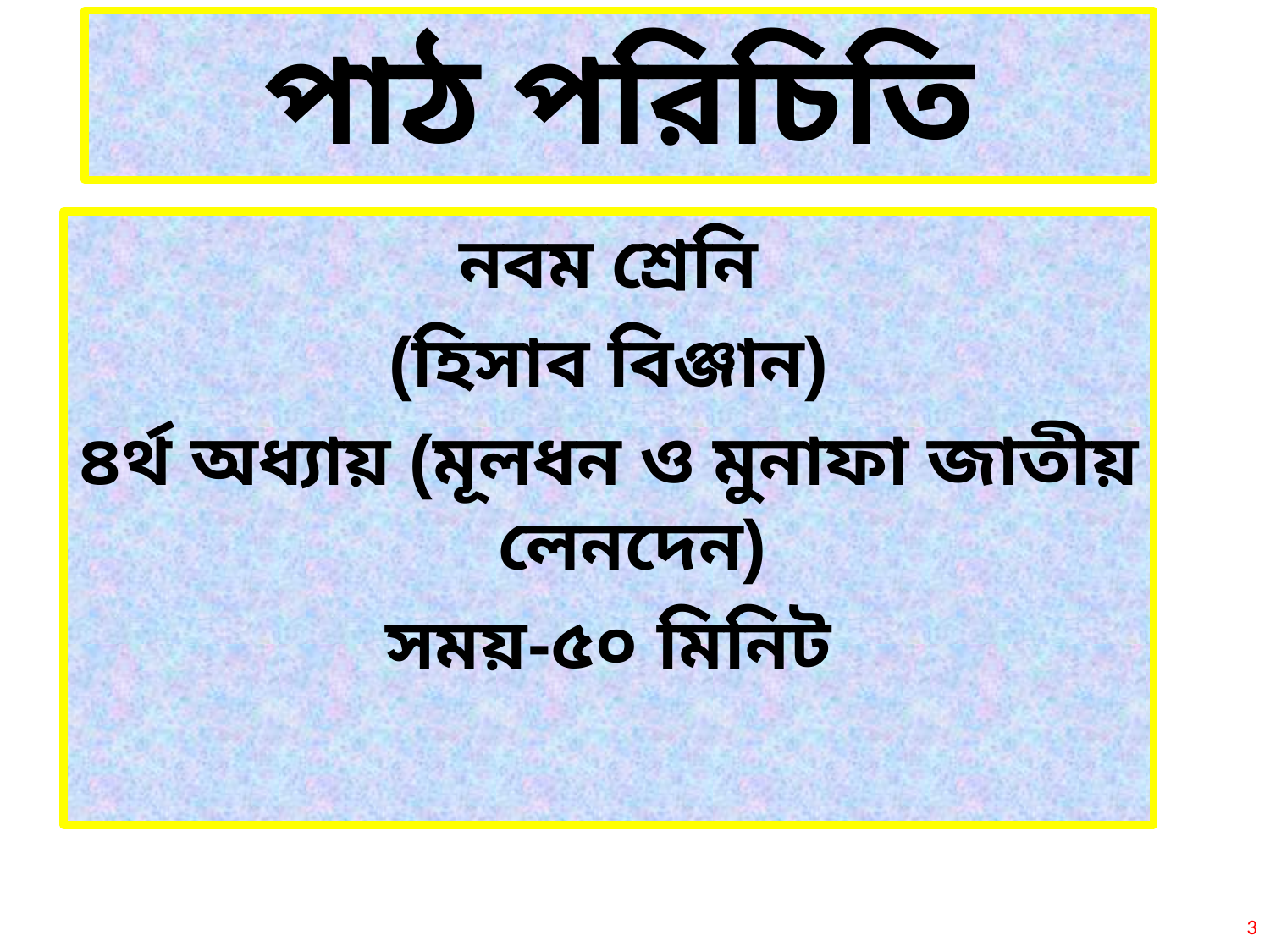

পাঠ পরিচিতি
নবম শ্রেনি
(হিসাব বিঞ্জান)
৪র্থ অধ্যায় (মূলধন ও মুনাফা জাতীয় লেনদেন)
সময়-৫০ মিনিট
3